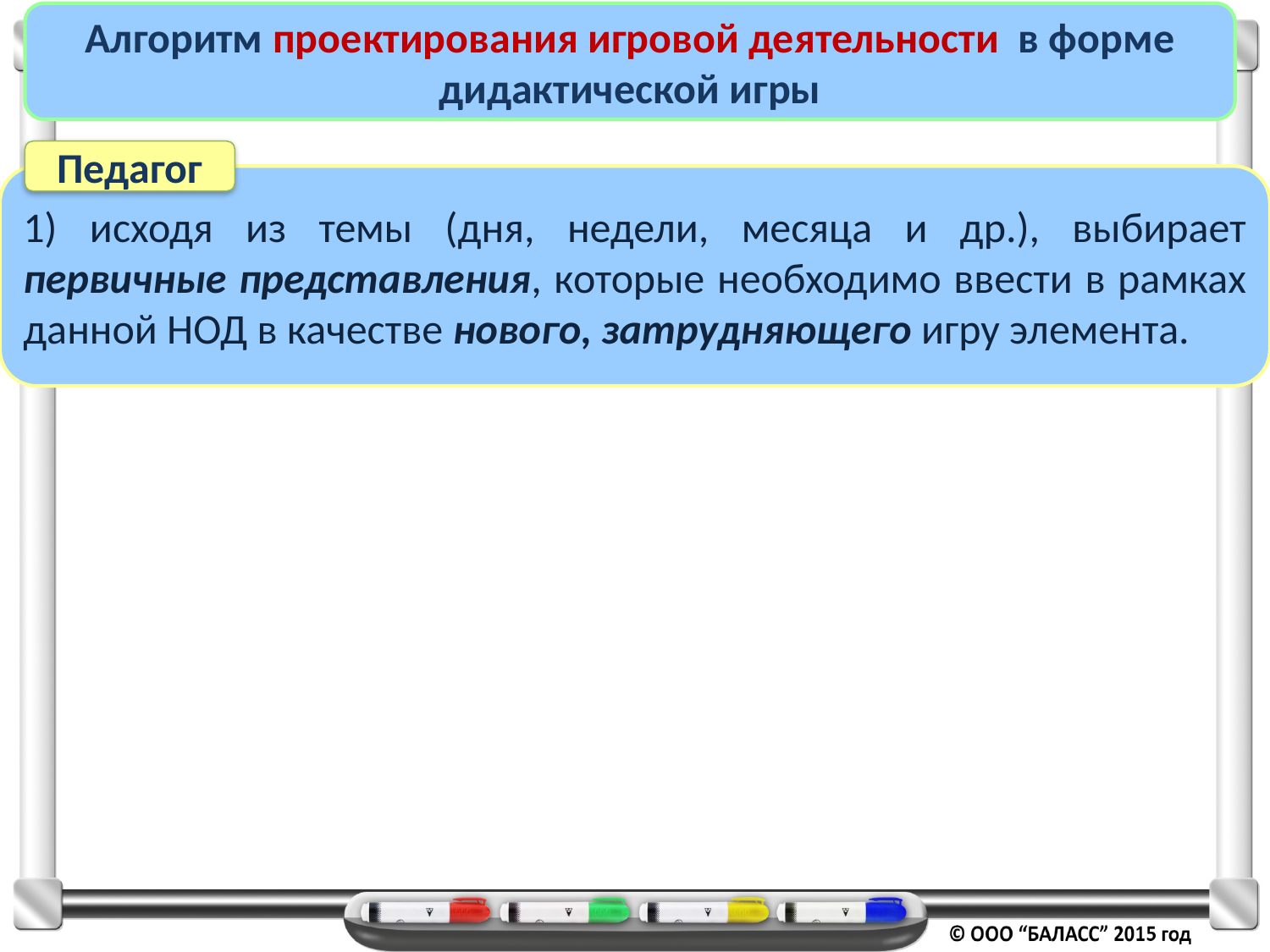

Алгоритм проектирования игровой деятельности  в форме дидактической игры
Педагог
1) исходя из темы (дня, недели, месяца и др.), выбирает первичные представления, которые необходимо ввести в рамках данной НОД в качестве нового, затрудняющего игру элемента.